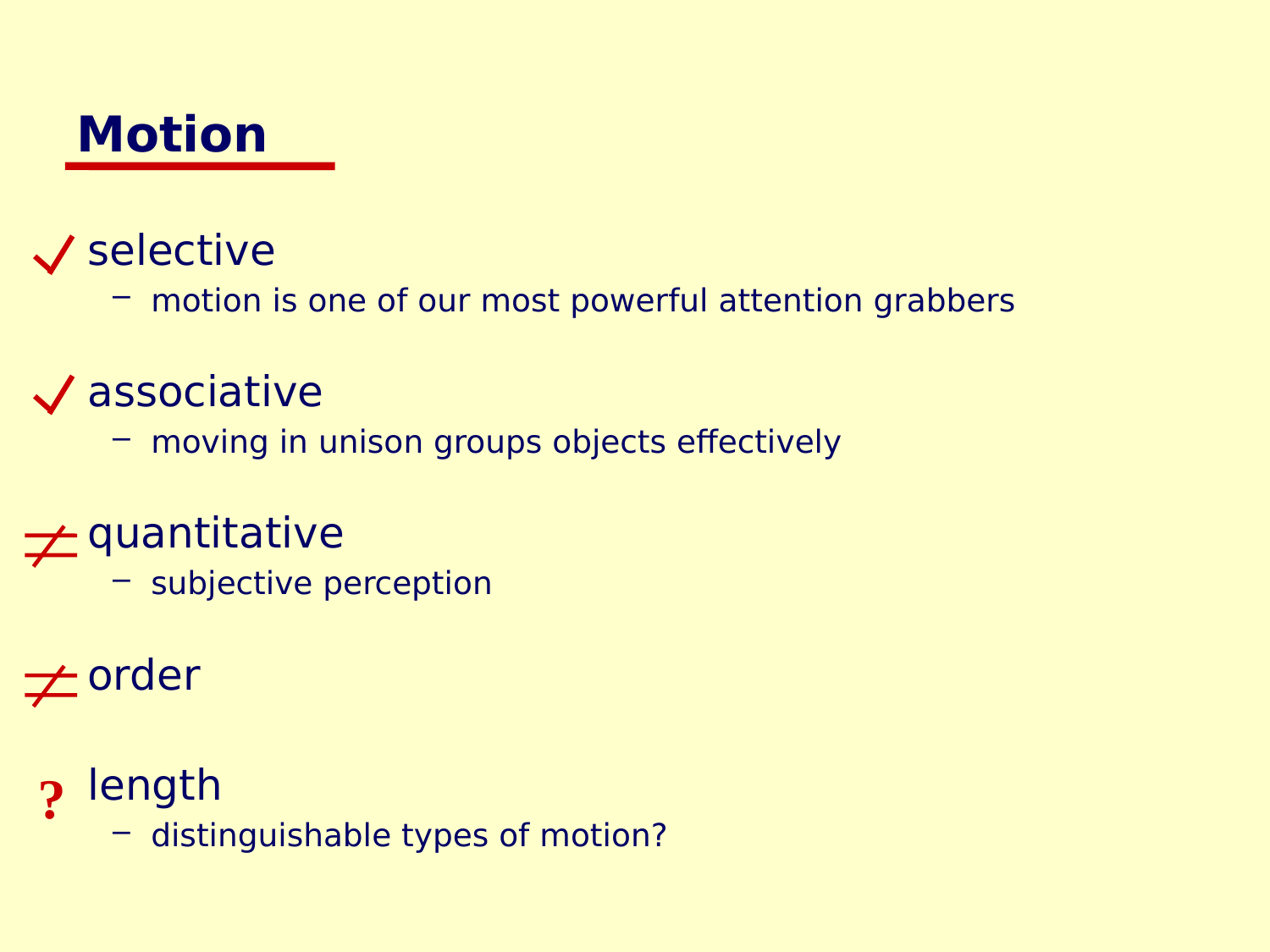

# Motion

selective
motion is one of our most powerful attention grabbers
associative
moving in unison groups objects effectively
quantitative
subjective perception
order
length
distinguishable types of motion?

?